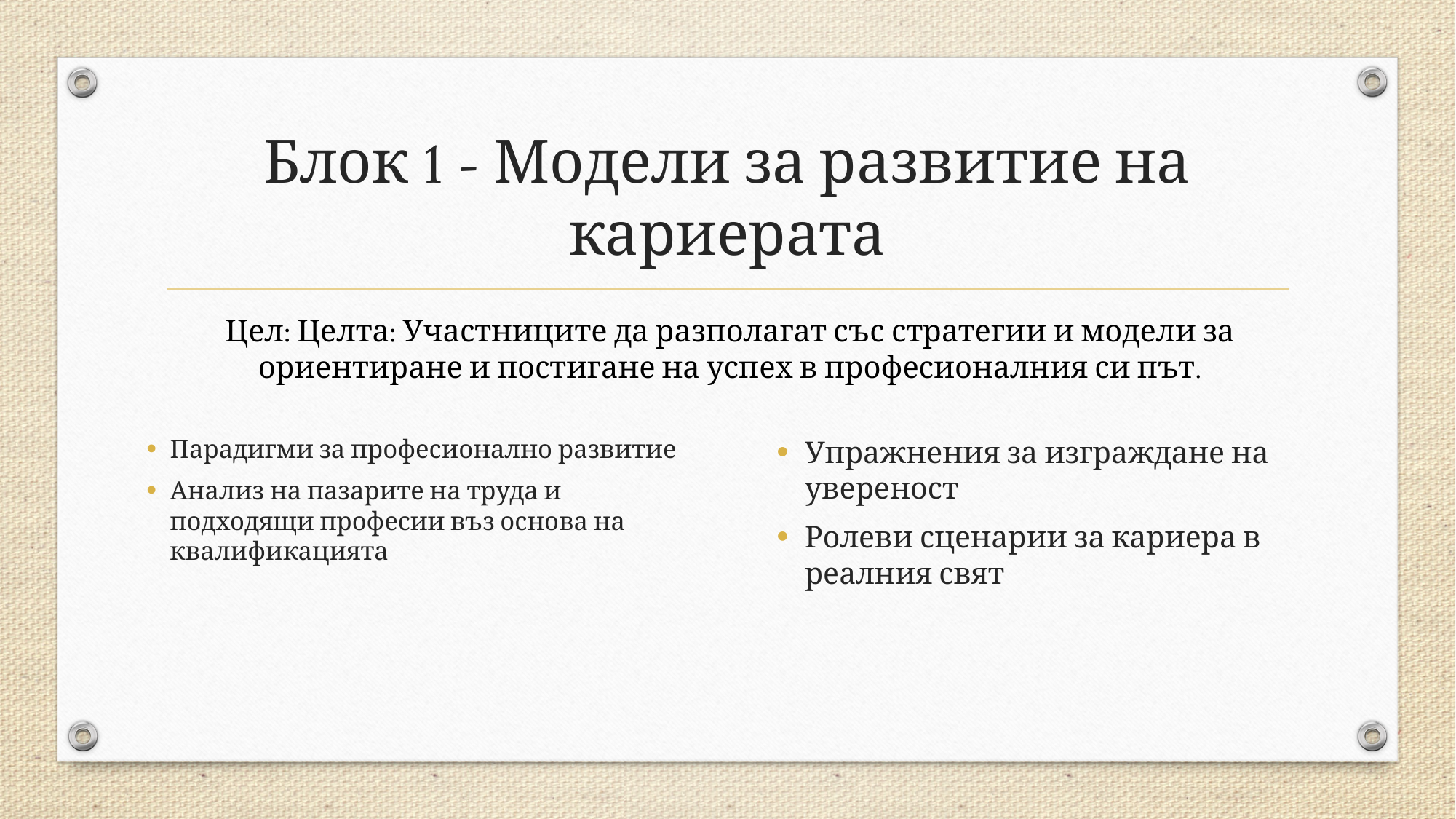

# Блок 1 - Модели за развитие на кариерата
Цел: Целта: Участниците да разполагат със стратегии и модели за ориентиране и постигане на успех в професионалния си път.
Парадигми за професионално развитие
Анализ на пазарите на труда и подходящи професии въз основа на квалификацията
Упражнения за изграждане на увереност
Ролеви сценарии за кариера в реалния свят